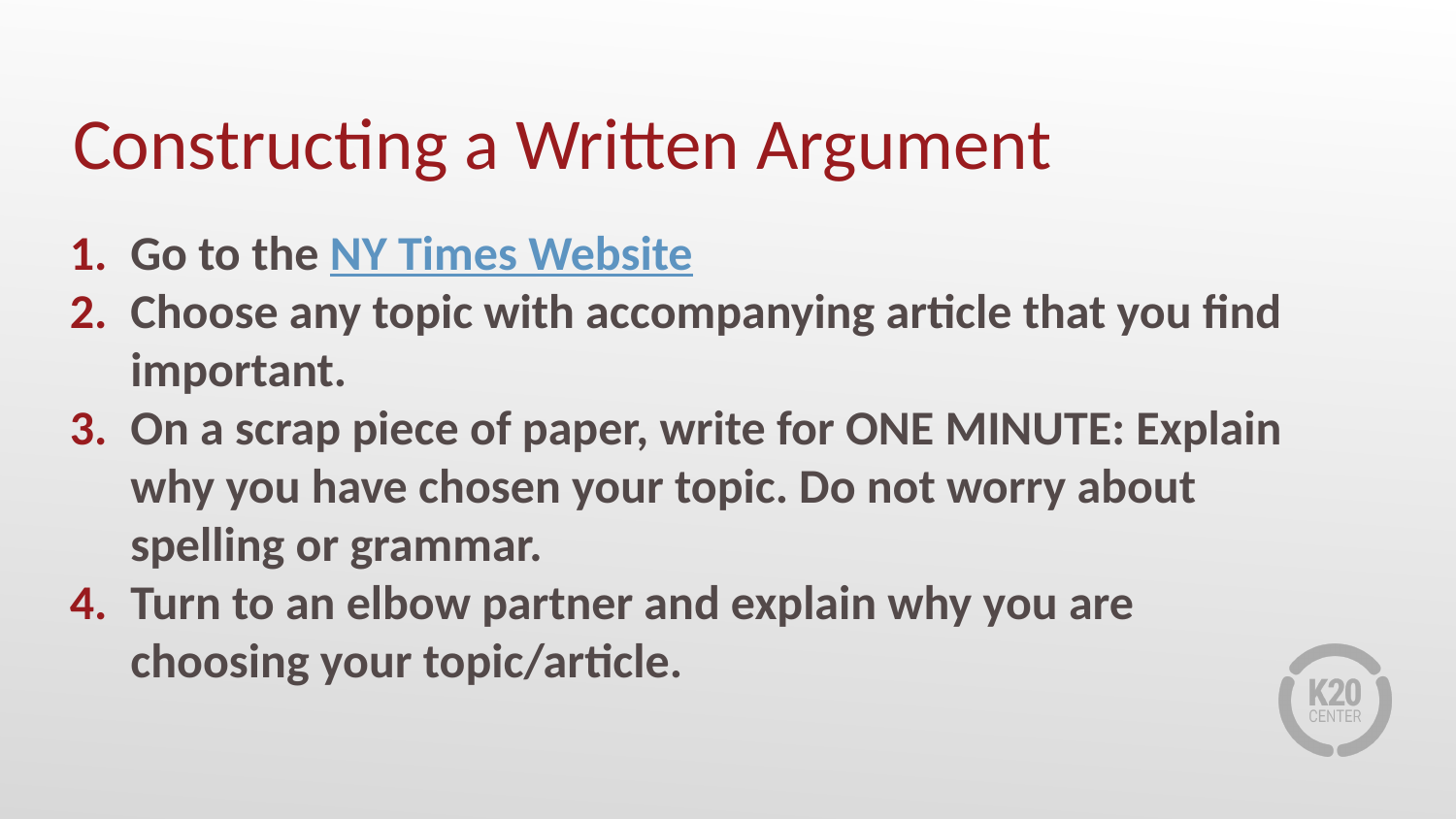

# Constructing a Written Argument
Go to the NY Times Website
Choose any topic with accompanying article that you find important.
On a scrap piece of paper, write for ONE MINUTE: Explain why you have chosen your topic. Do not worry about spelling or grammar.
Turn to an elbow partner and explain why you are choosing your topic/article.